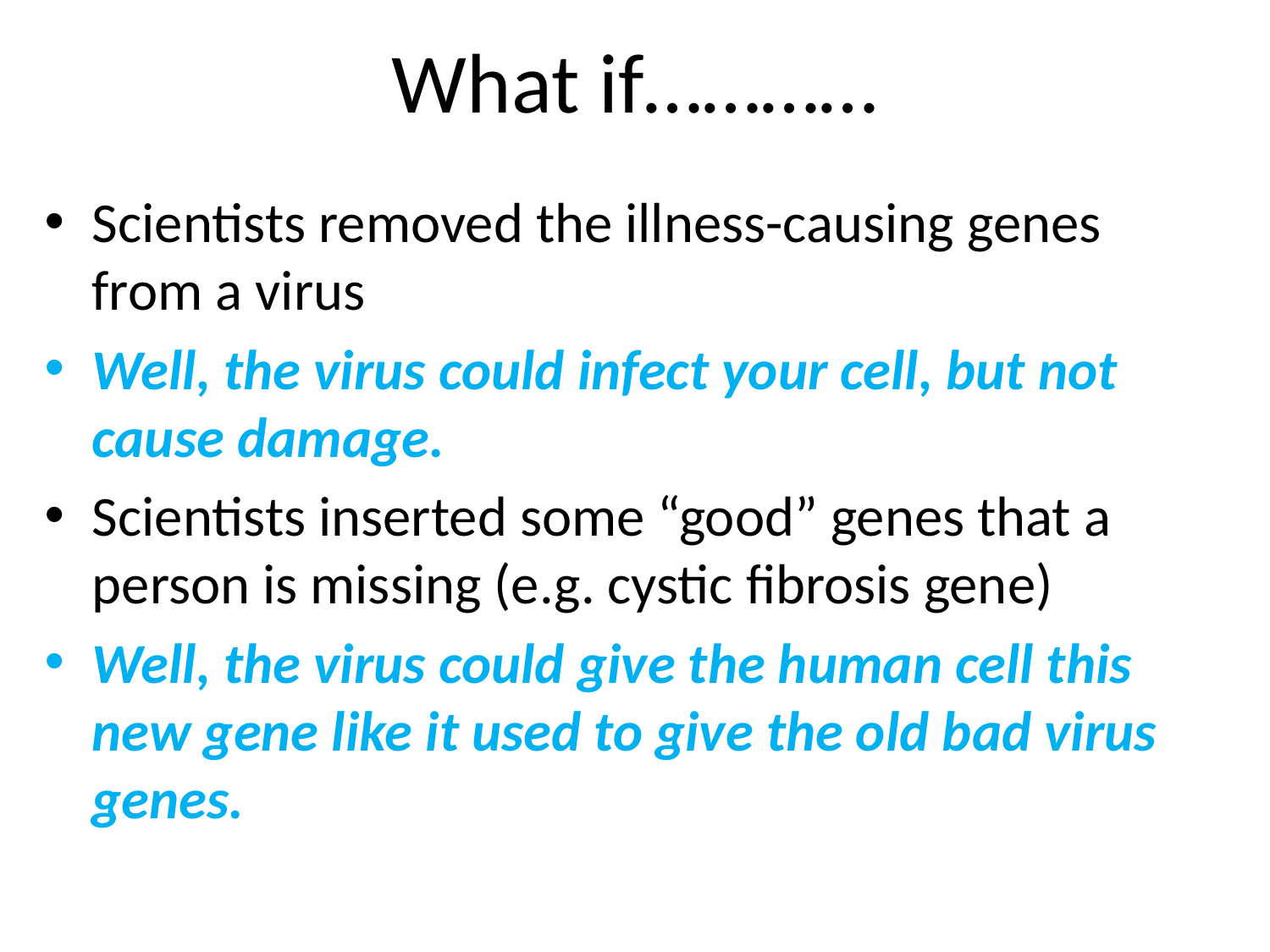

# What if…………
Scientists removed the illness-causing genes from a virus
Well, the virus could infect your cell, but not cause damage.
Scientists inserted some “good” genes that a person is missing (e.g. cystic fibrosis gene)
Well, the virus could give the human cell this new gene like it used to give the old bad virus genes.